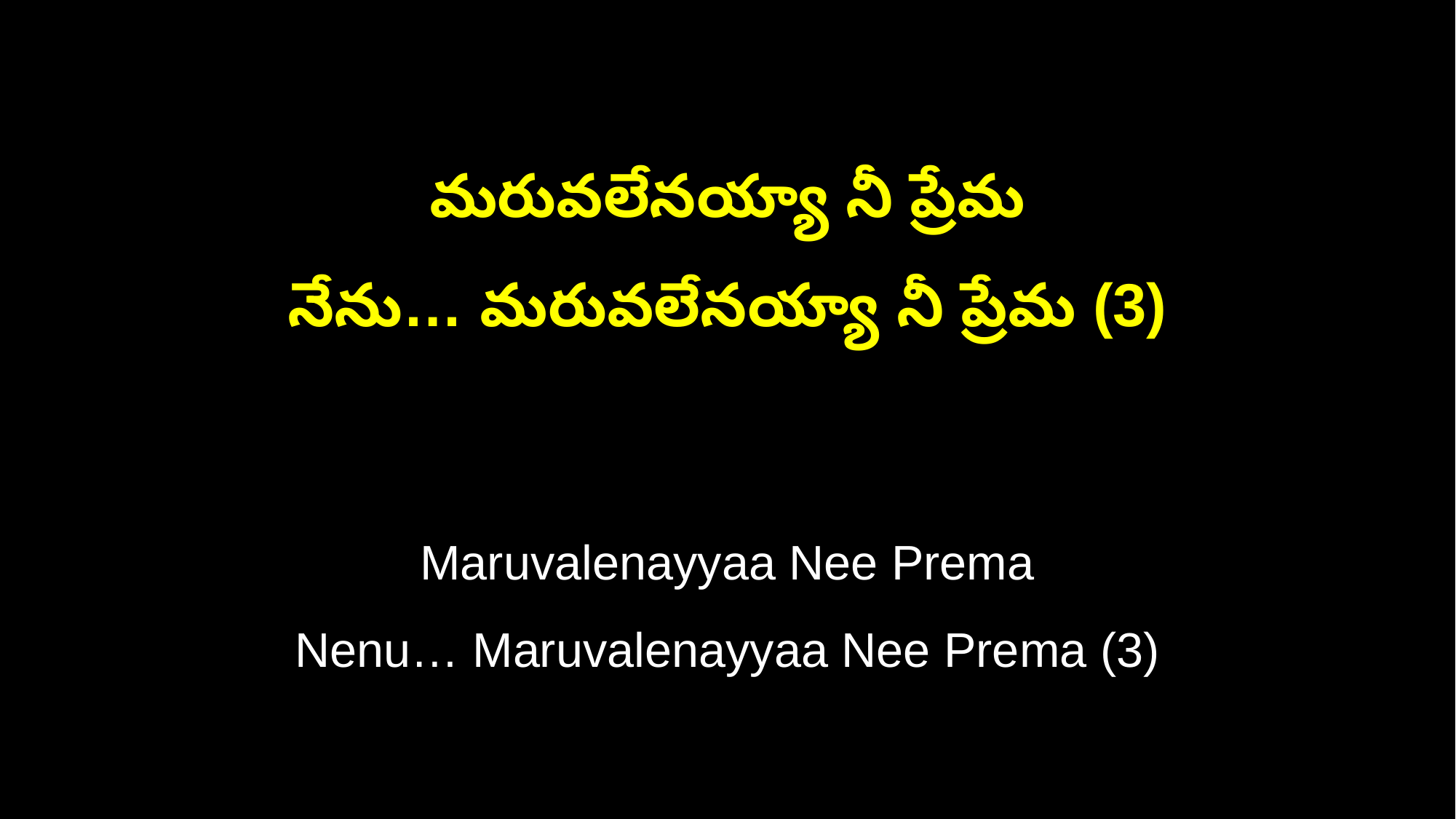

మరువలేనయ్యా నీ ప్రేమ
నేను… మరువలేనయ్యా నీ ప్రేమ (3)
Maruvalenayyaa Nee Prema
Nenu… Maruvalenayyaa Nee Prema (3)